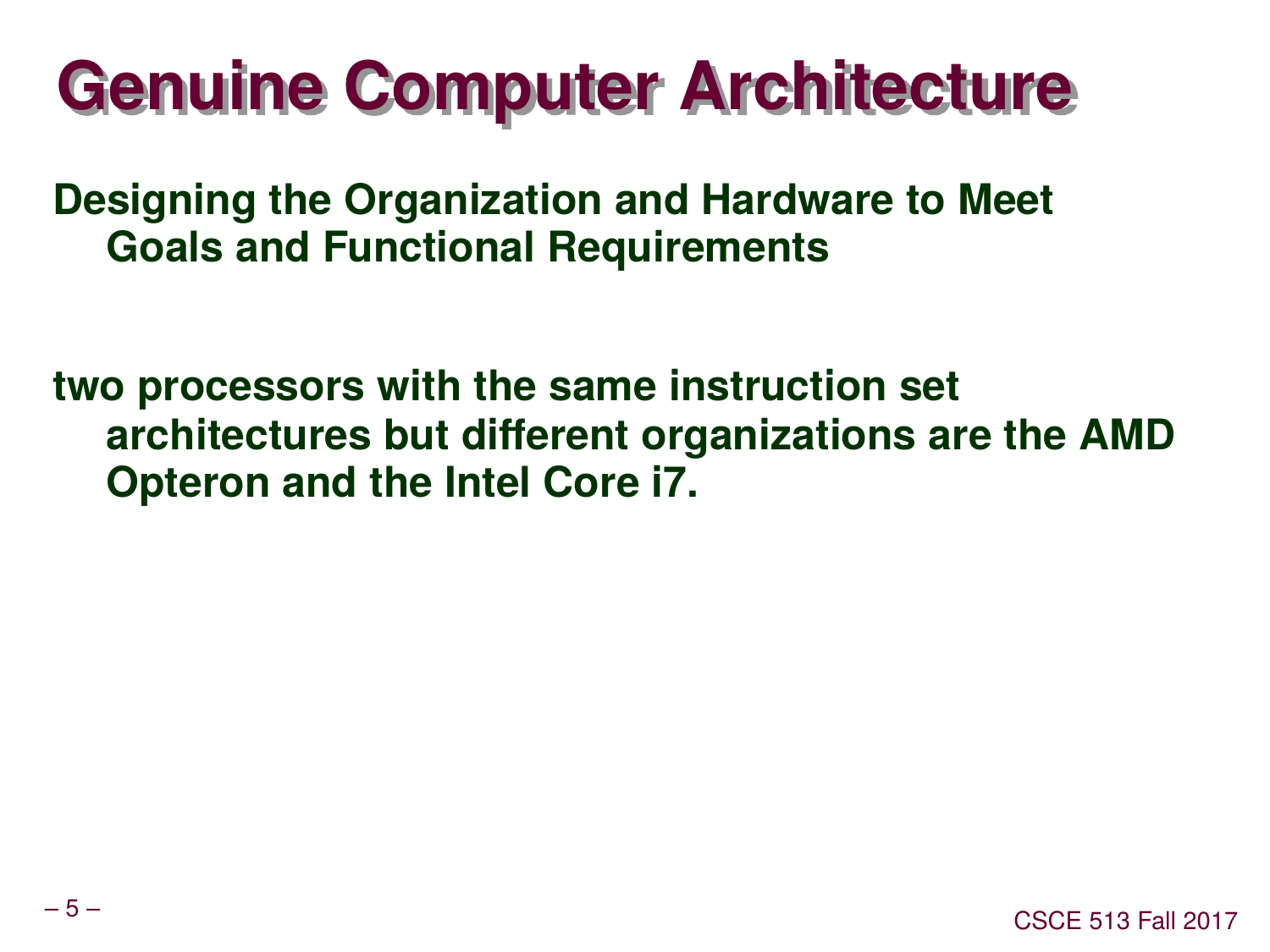

# Genuine Computer Architecture
Designing the Organization and Hardware to Meet Goals and Functional Requirements

two processors with the same instruction set architectures but different organizations are the AMD Opteron and the Intel Core i7.